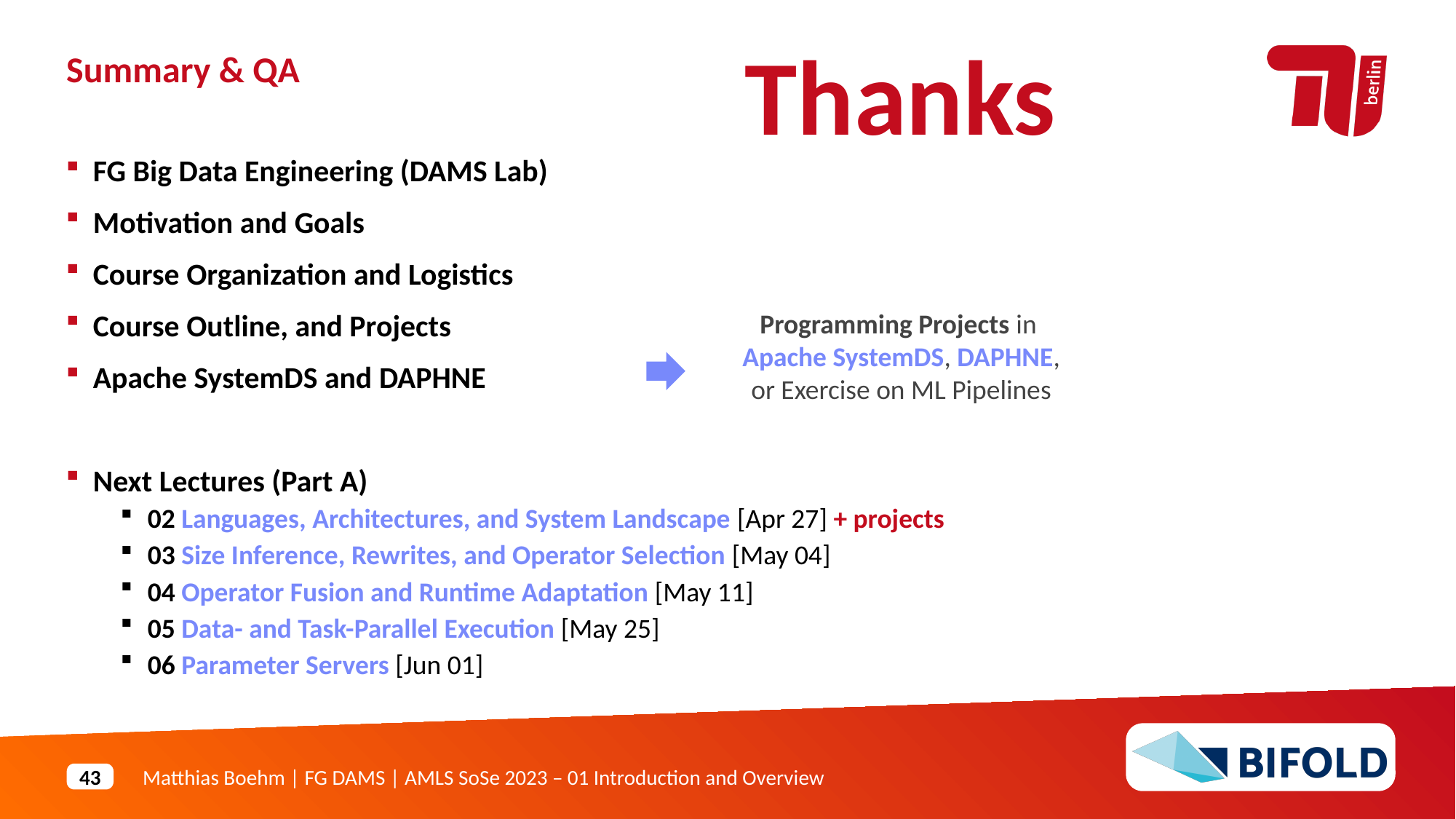

Thanks
Summary & QA
FG Big Data Engineering (DAMS Lab)
Motivation and Goals
Course Organization and Logistics
Course Outline, and Projects
Apache SystemDS and DAPHNE

Next Lectures (Part A)
02 Languages, Architectures, and System Landscape [Apr 27] + projects
03 Size Inference, Rewrites, and Operator Selection [May 04]
04 Operator Fusion and Runtime Adaptation [May 11]
05 Data- and Task-Parallel Execution [May 25]
06 Parameter Servers [Jun 01]
Programming Projects in
Apache SystemDS, DAPHNE,
or Exercise on ML Pipelines